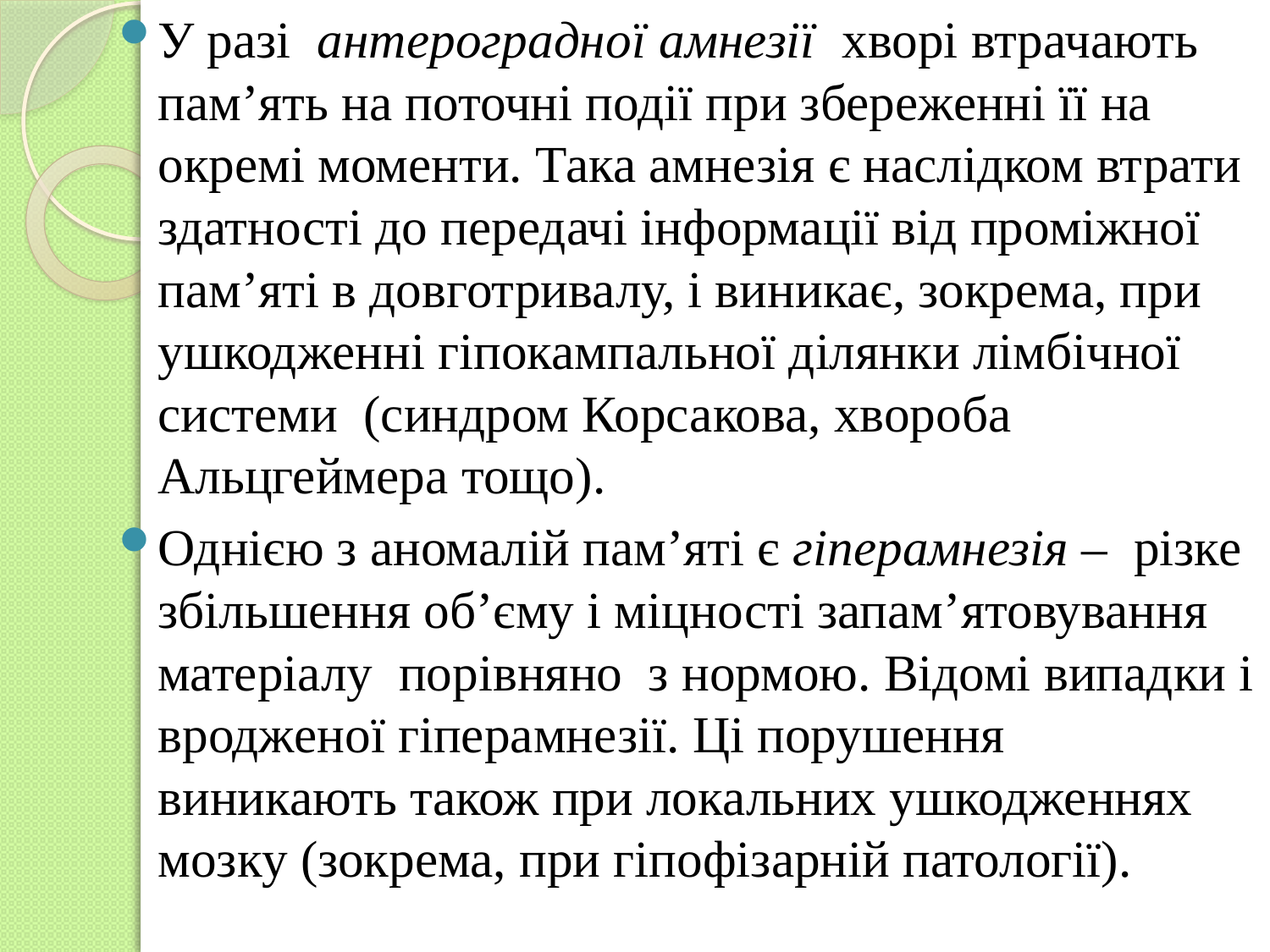

У разі  антероградної амнезії  хворі втрачають пам’ять на поточні події при збереженні її на окремі моменти. Така амнезія є наслідком втрати здатності до передачі інформації від проміжної пам’яті в довготривалу, і виникає, зокрема, при ушкодженні гіпокампальної ділянки лімбічної  системи  (синдром Корсакова, хвороба Альцгеймера тощо).
Однією з аномалій пам’яті є гіперамнезія –  різке збільшення об’єму і міцності запам’ятовування матеріалу  порівняно  з нормою. Відомі випадки і вродженої гіперамнезії. Ці порушення виникають також при локальних ушкодженнях мозку (зокрема, при гіпофізарній патології).